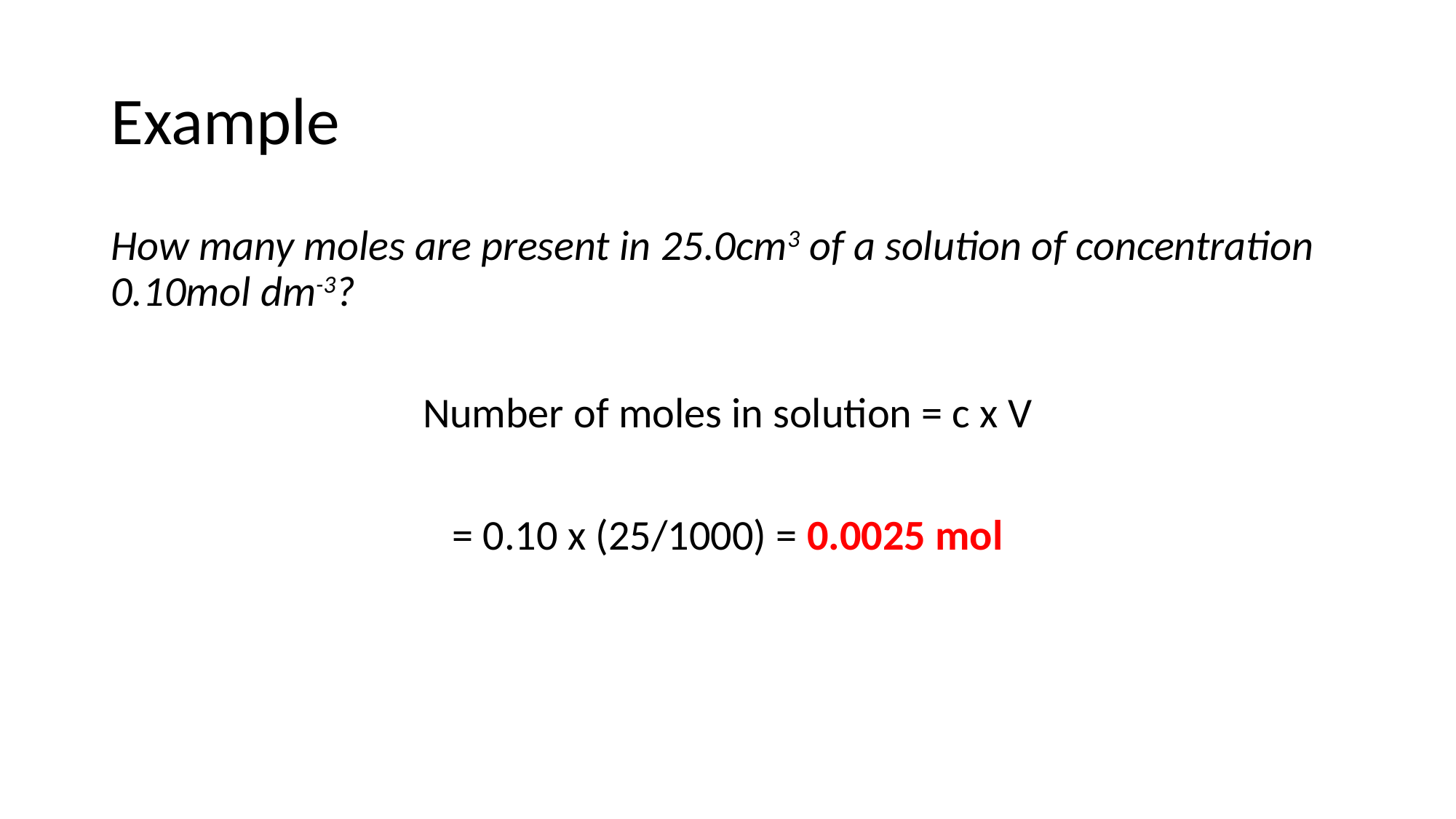

# Example
How many moles are present in 25.0cm3 of a solution of concentration 0.10mol dm-3?

Number of moles in solution = c x V

= 0.10 x (25/1000) = 0.0025 mol